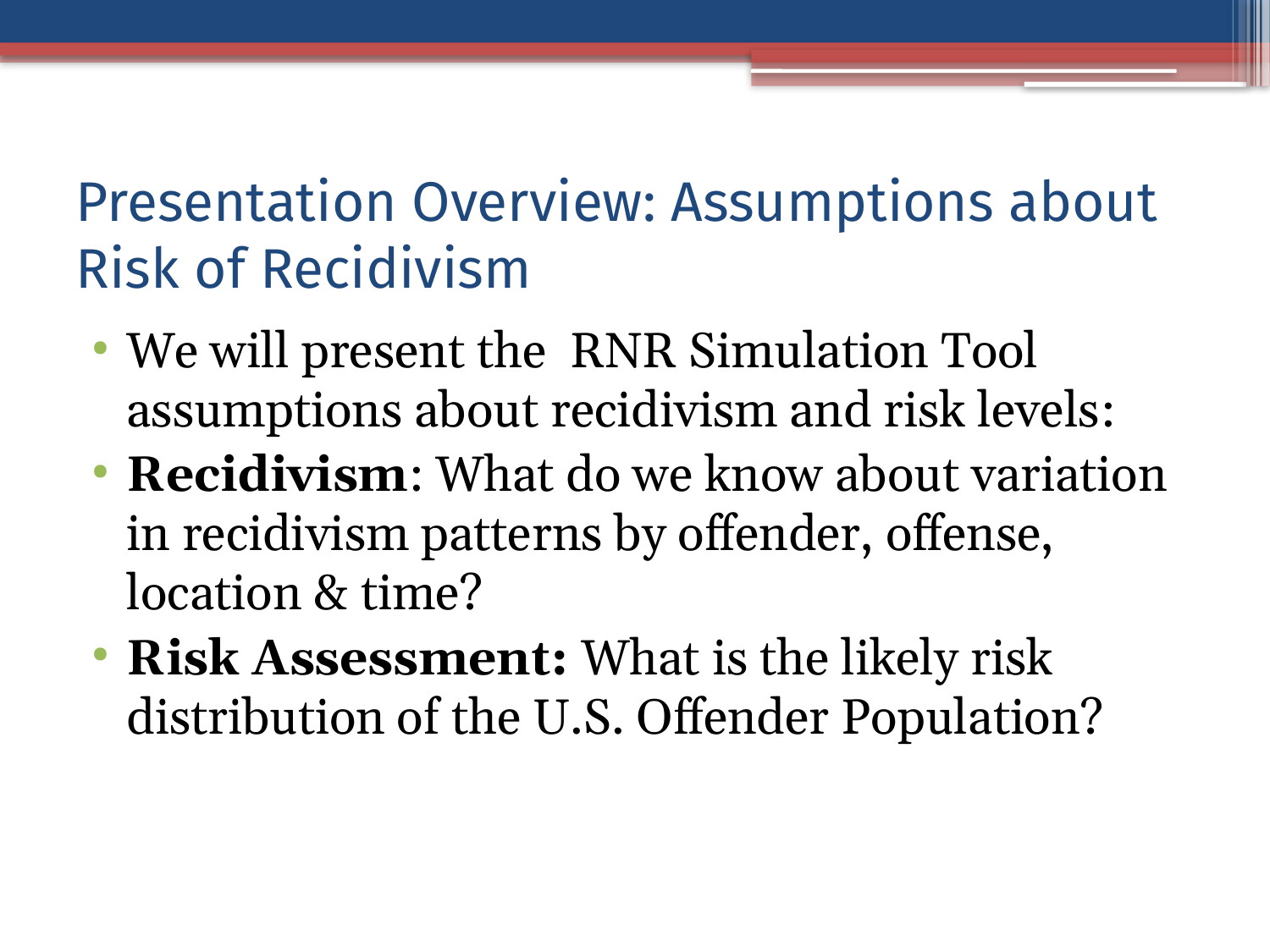

# Presentation Overview: Assumptions about Risk of Recidivism
We will present the  RNR Simulation Tool assumptions about recidivism and risk levels:
Recidivism: What do we know about variation in recidivism patterns by offender, offense, location & time?
Risk Assessment: What is the likely risk distribution of the U.S. Offender Population?